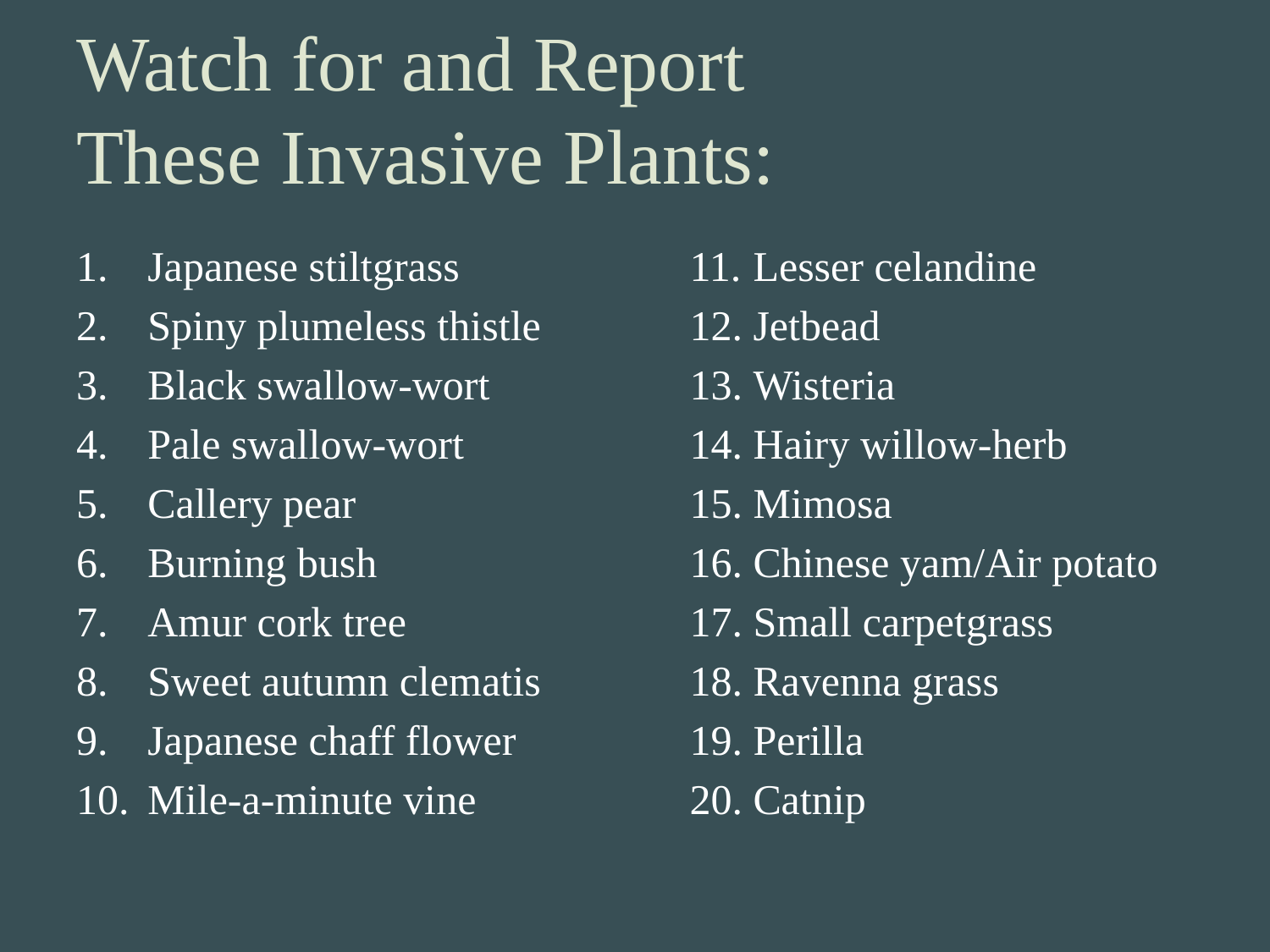

# Watch for and Report These Invasive Plants:
Lesser celandine
Jetbead
Wisteria
Hairy willow-herb
Mimosa
Chinese yam/Air potato
Small carpetgrass
Ravenna grass
Perilla
Catnip

Japanese stiltgrass
Spiny plumeless thistle
Black swallow-wort
Pale swallow-wort
Callery pear
Burning bush
Amur cork tree
Sweet autumn clematis
Japanese chaff flower
Mile-a-minute vine